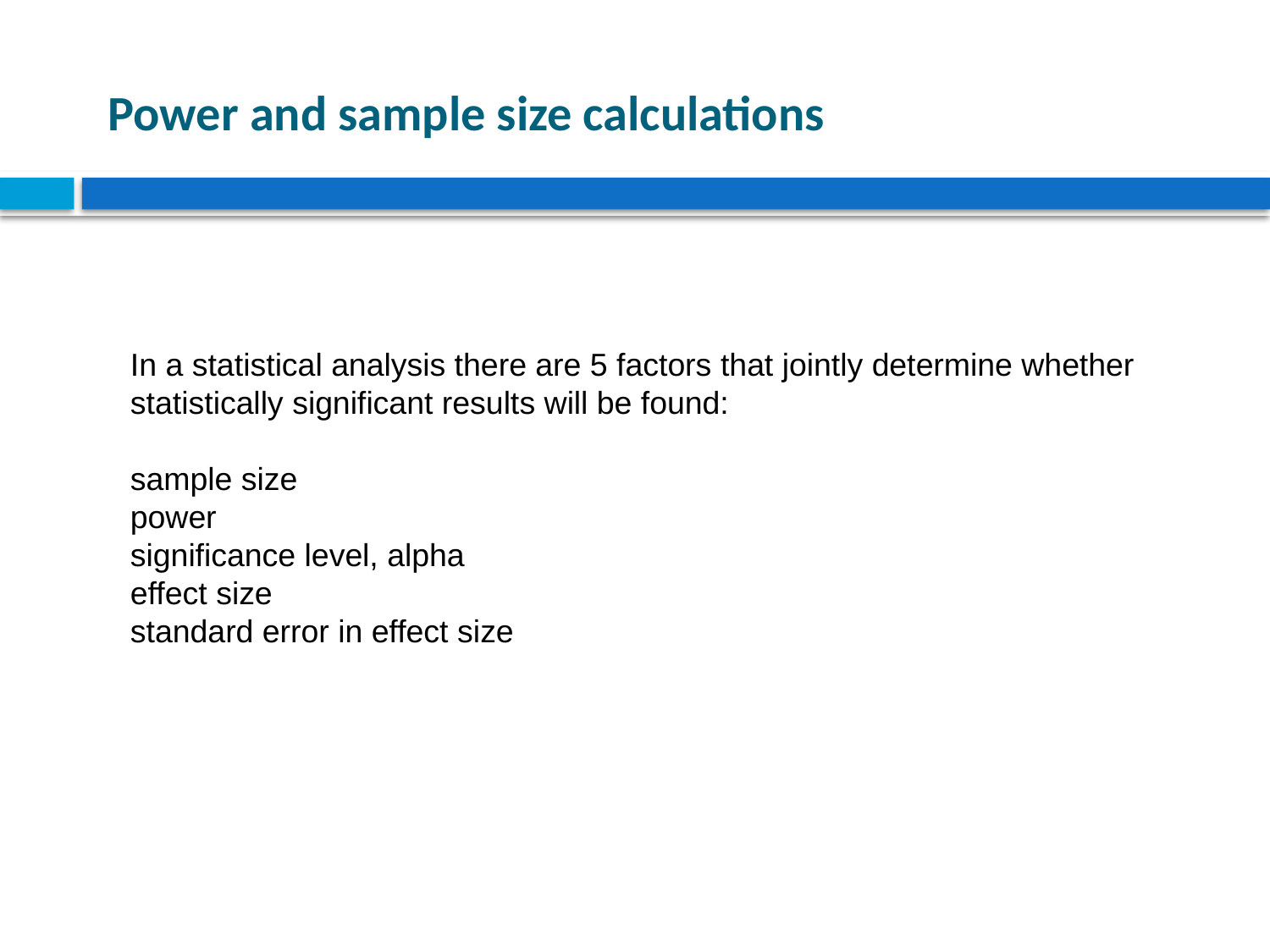

#
Power and sample size calculations

In a statistical analysis there are 5 factors that jointly determine whether
statistically significant results will be found:

sample size
power
significance level, alpha
effect size
standard error in effect size